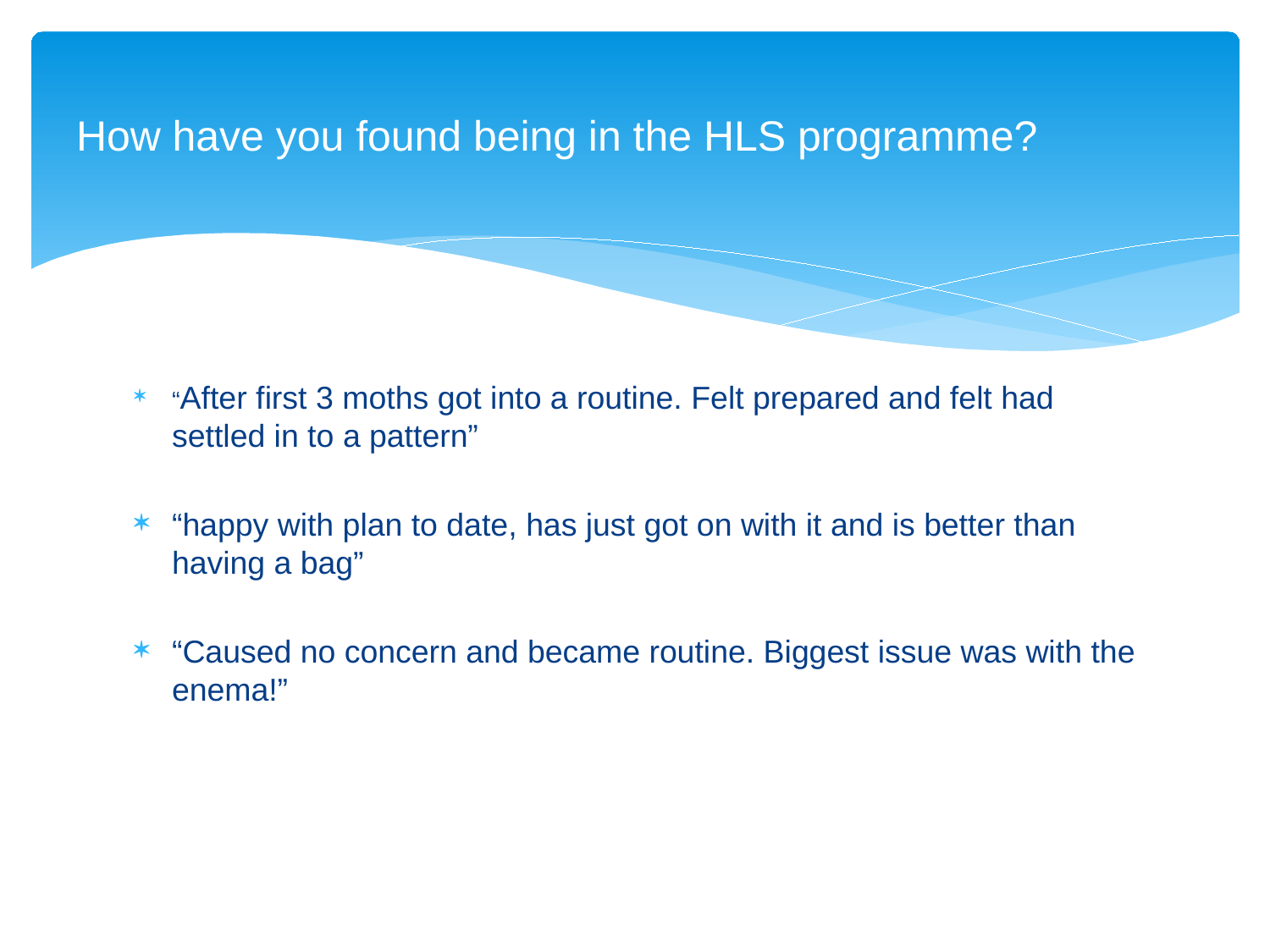

# How have you found being in the HLS programme?
“After first 3 moths got into a routine. Felt prepared and felt had settled in to a pattern”

“happy with plan to date, has just got on with it and is better than having a bag”

“Caused no concern and became routine. Biggest issue was with the enema!”